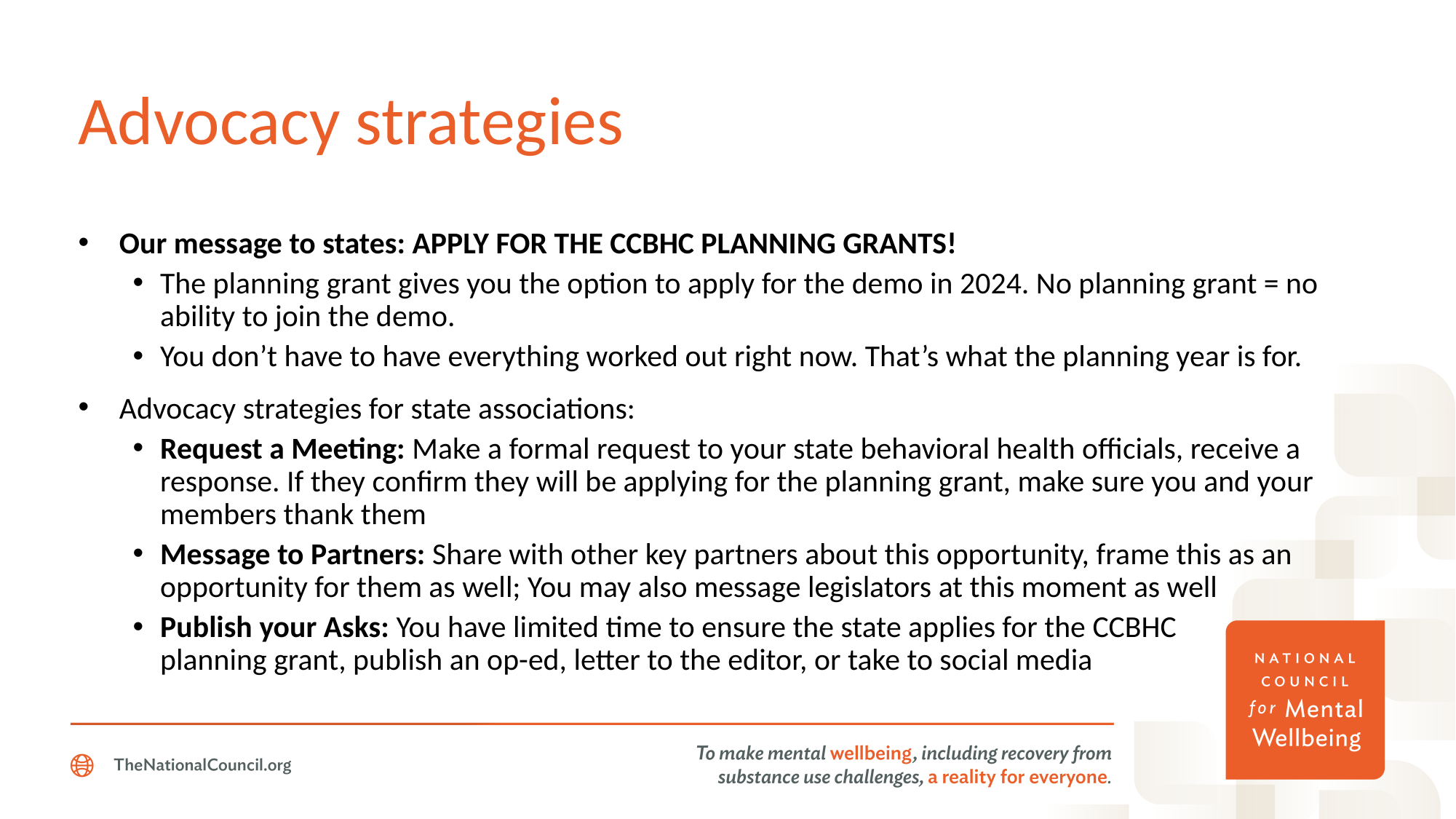

# Advocacy strategies
Our message to states: APPLY FOR THE CCBHC PLANNING GRANTS!
The planning grant gives you the option to apply for the demo in 2024. No planning grant = no ability to join the demo.
You don’t have to have everything worked out right now. That’s what the planning year is for.
Advocacy strategies for state associations:
Request a Meeting: Make a formal request to your state behavioral health officials, receive a response. If they confirm they will be applying for the planning grant, make sure you and your members thank them
Message to Partners: Share with other key partners about this opportunity, frame this as an opportunity for them as well; You may also message legislators at this moment as well
Publish your Asks: You have limited time to ensure the state applies for the CCBHC
planning grant, publish an op-ed, letter to the editor, or take to social media